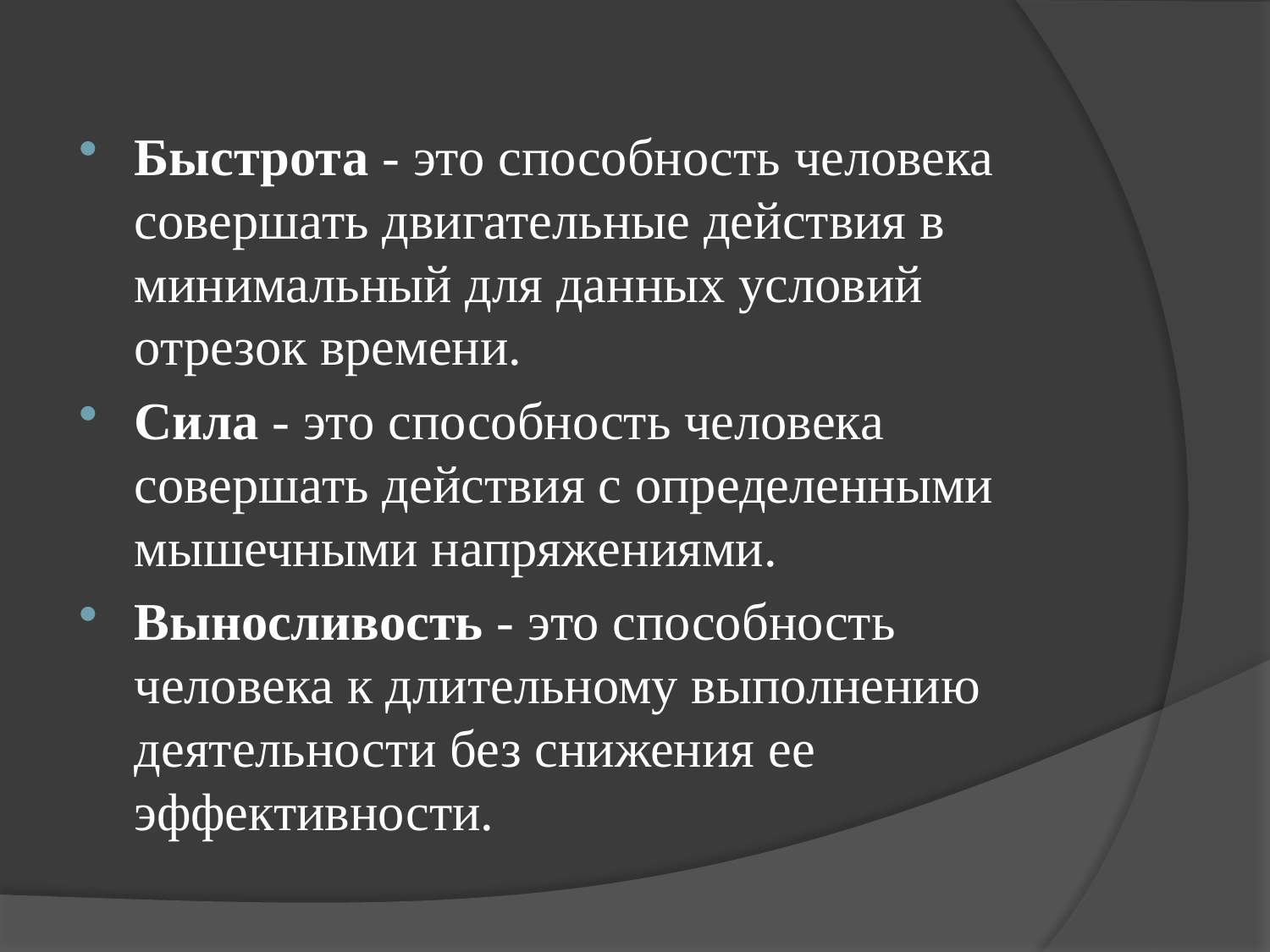

Быстрота - это способность человека совершать двигательные действия в минимальный для данных условий отрезок времени.
Сила - это способность человека совершать действия с определенными мышечными напряжениями.
Выносливость - это способность человека к длительному выполнению деятельности без снижения ее эффективности.